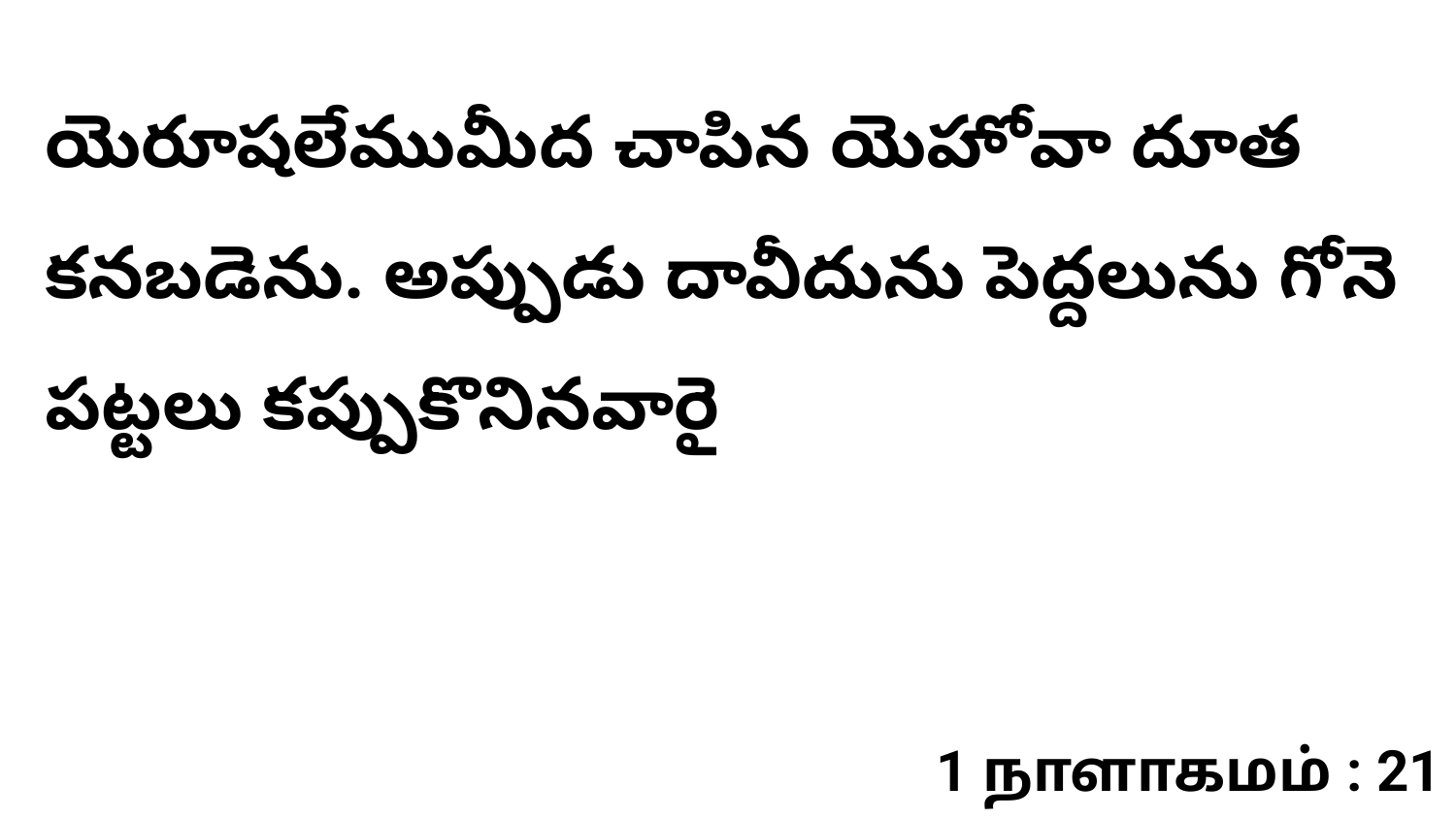

యెరూషలేముమీద చాపిన యెహోవా దూత కనబడెను. అప్పుడు దావీదును పెద్దలును గోనె పట్టలు కప్పుకొనినవారై
1 நாளாகமம் : 21